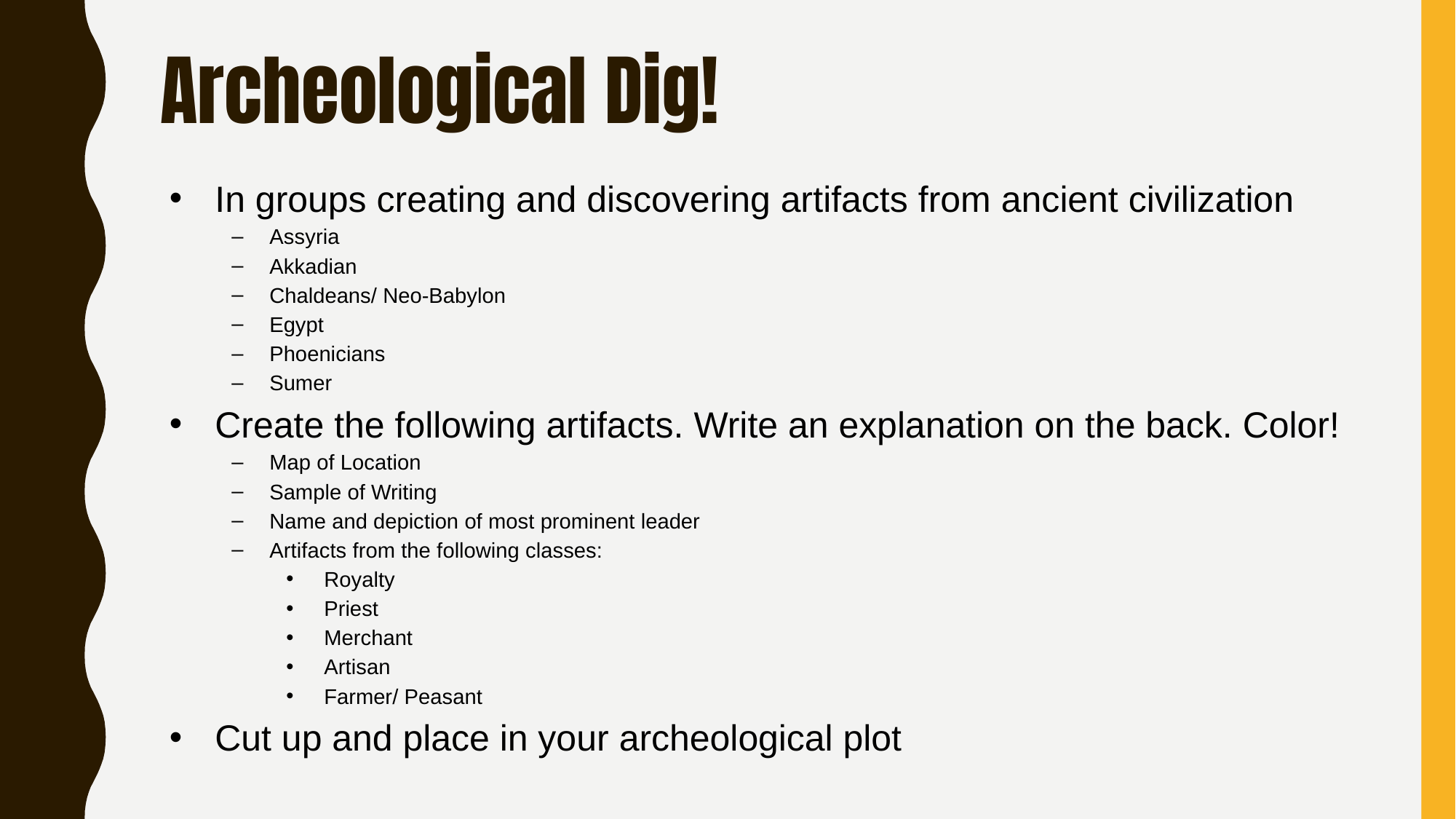

# Archeological Dig!
In groups creating and discovering artifacts from ancient civilization
Assyria
Akkadian
Chaldeans/ Neo-Babylon
Egypt
Phoenicians
Sumer
Create the following artifacts. Write an explanation on the back. Color!
Map of Location
Sample of Writing
Name and depiction of most prominent leader
Artifacts from the following classes:
Royalty
Priest
Merchant
Artisan
Farmer/ Peasant
Cut up and place in your archeological plot